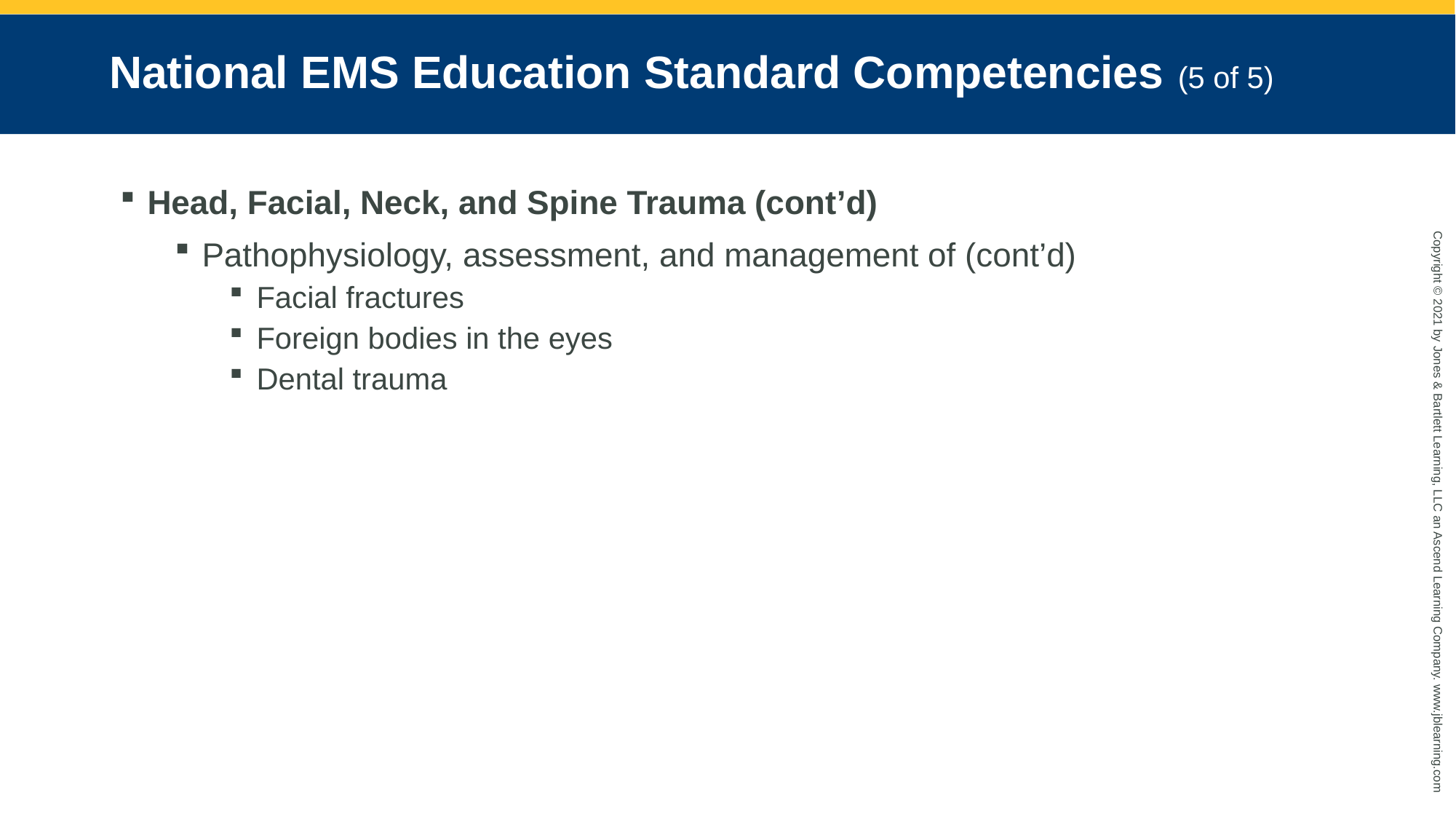

# National EMS Education Standard Competencies (5 of 5)
Head, Facial, Neck, and Spine Trauma (cont’d)
Pathophysiology, assessment, and management of (cont’d)
Facial fractures
Foreign bodies in the eyes
Dental trauma